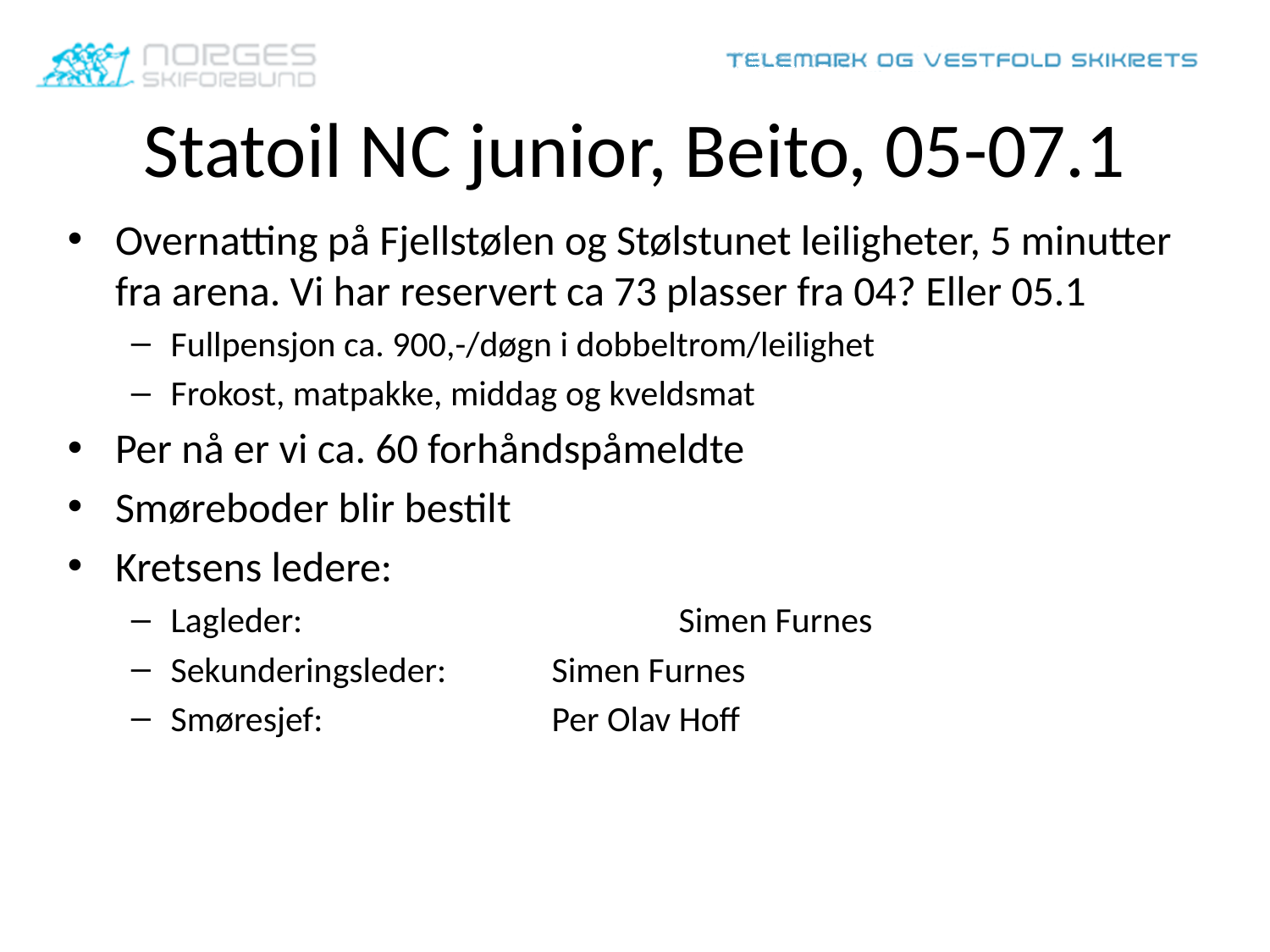

# Statoil NC junior, Beito, 05-07.1
Overnatting på Fjellstølen og Stølstunet leiligheter, 5 minutter fra arena. Vi har reservert ca 73 plasser fra 04? Eller 05.1
Fullpensjon ca. 900,-/døgn i dobbeltrom/leilighet
Frokost, matpakke, middag og kveldsmat
Per nå er vi ca. 60 forhåndspåmeldte
Smøreboder blir bestilt
Kretsens ledere:
Lagleder:			Simen Furnes
Sekunderingsleder: 	Simen Furnes
Smøresjef:		Per Olav Hoff